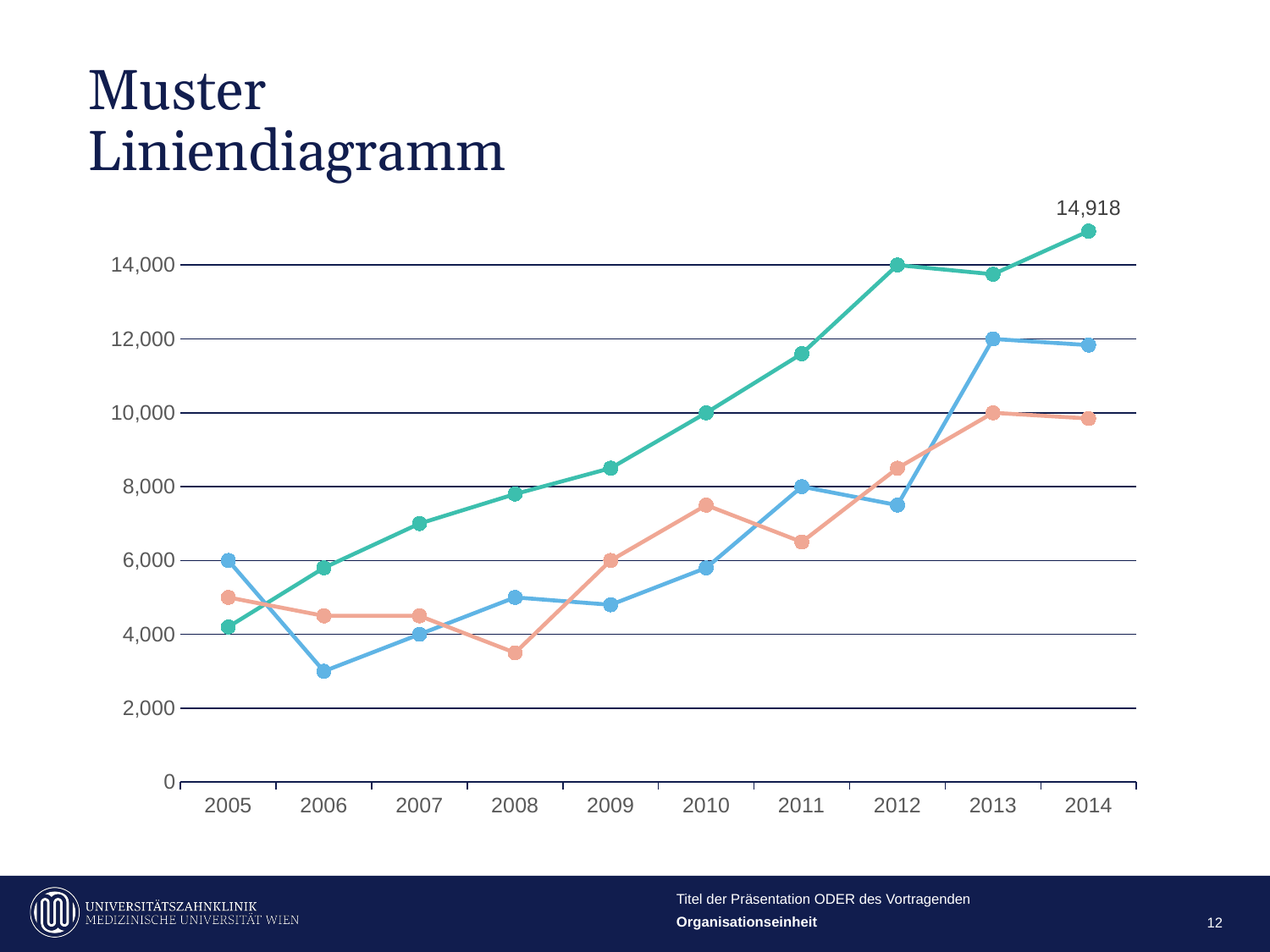

# Muster Liniendiagramm

### Chart

| Category | 20-29 Jahre | 30-39 Jahre | 40-49 Jahre |
|---|---|---|---|
| 2005 | 4200.0 | 6000.0 | 5000.0 |
| 2006 | 5800.0 | 3000.0 | 4500.0 |
| 2007 | 7000.0 | 4000.0 | 4500.0 |
| 2008 | 7800.0 | 5000.0 | 3500.0 |
| 2009 | 8500.0 | 4800.0 | 6000.0 |
| 2010 | 10000.0 | 5800.0 | 7500.0 |
| 2011 | 11600.0 | 8000.0 | 6500.0 |
| 2012 | 14000.0 | 7500.0 | 8500.0 |
| 2013 | 13750.0 | 12000.0 | 10000.0 |
| 2014 | 14918.0 | 11832.0 | 9845.0 |
Titel der Präsentation ODER des Vortragenden
12
Organisationseinheit